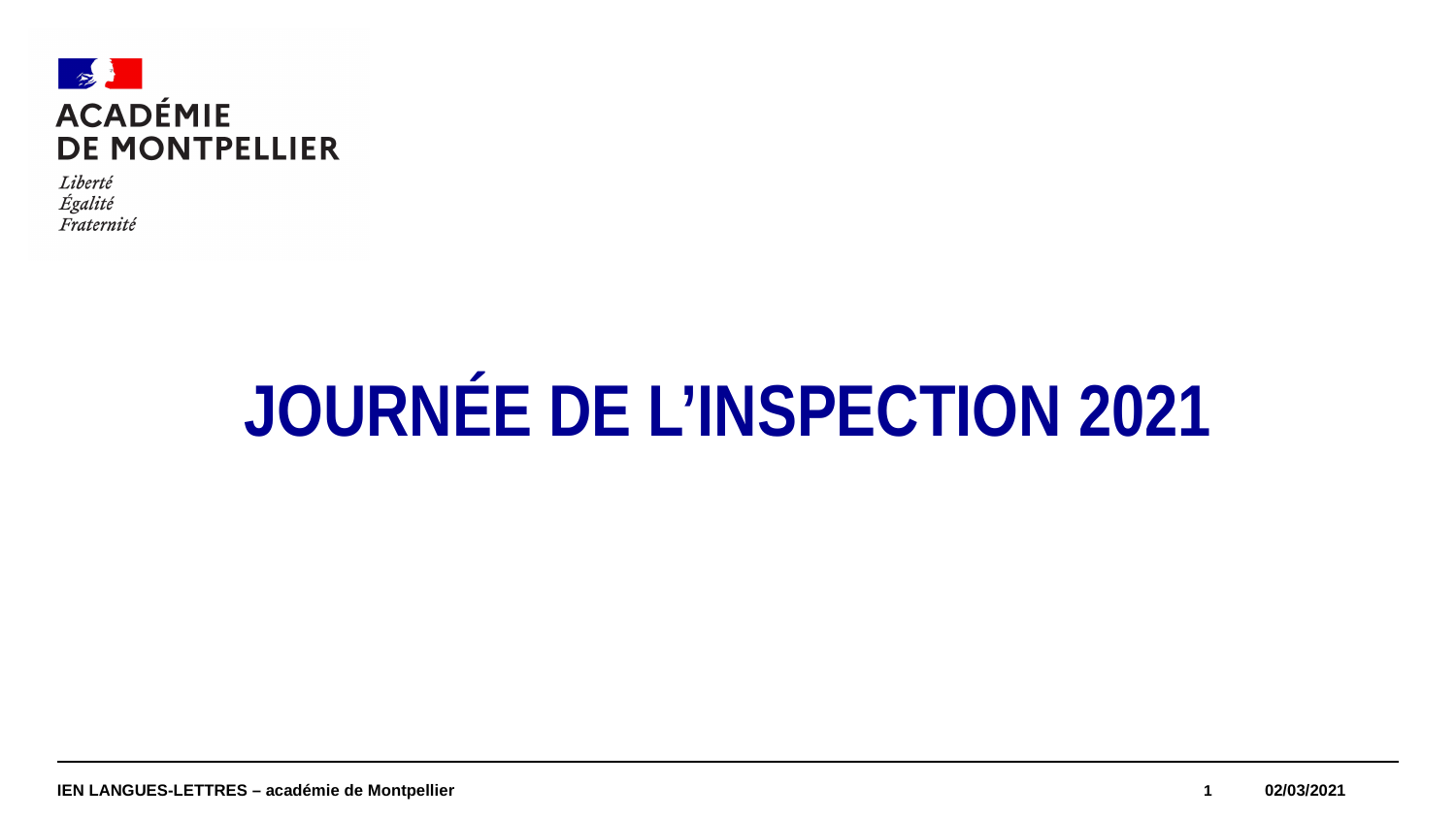

#
Journée de l’inspection 2021
IEN LANGUES-LETTRES – académie de Montpellier
1
02/03/2021